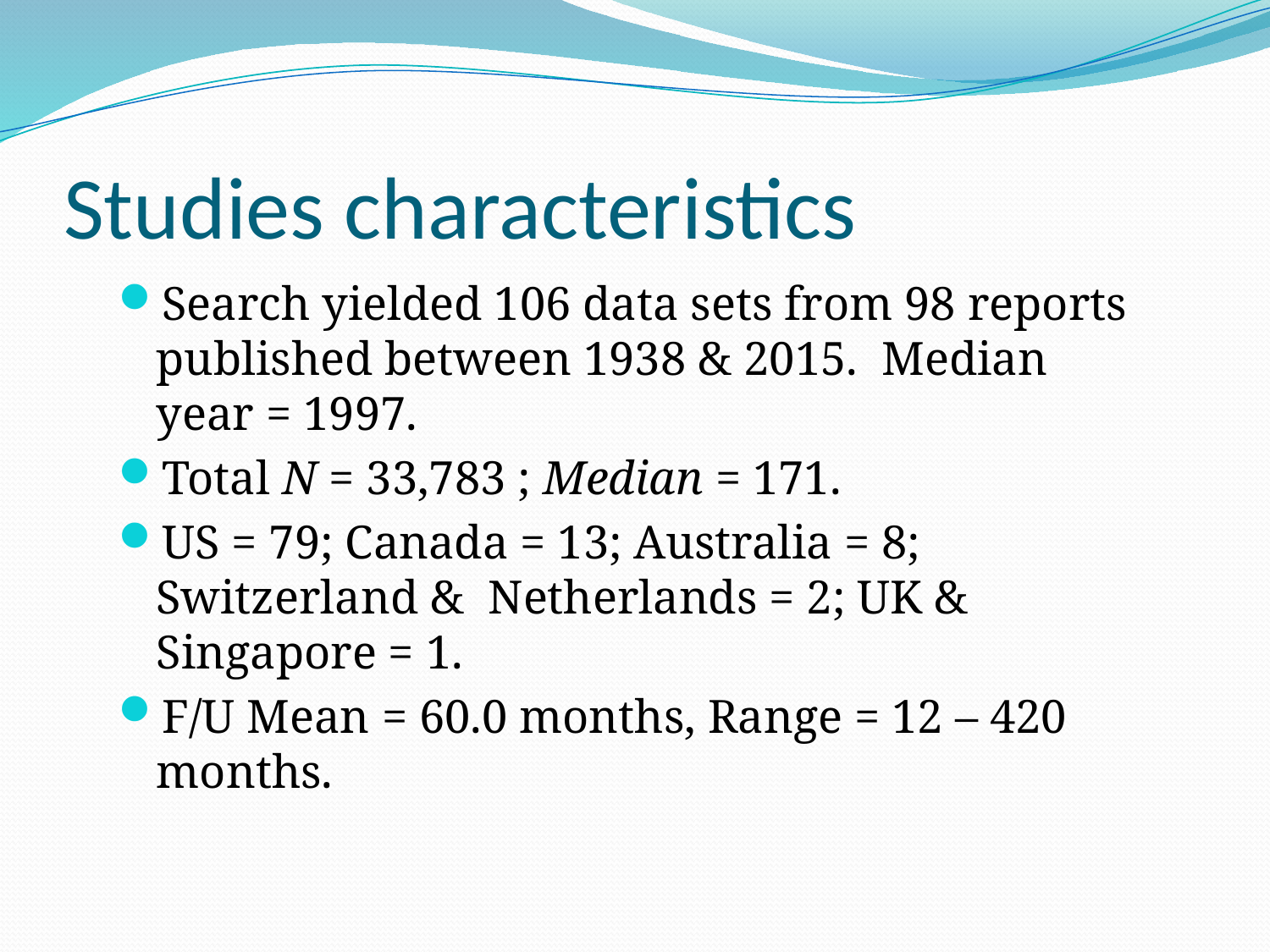

# Studies characteristics
Search yielded 106 data sets from 98 reports published between 1938 & 2015.  Median year = 1997.
Total N = 33,783 ; Median = 171.
US = 79; Canada = 13; Australia = 8; Switzerland &  Netherlands = 2; UK & Singapore = 1.
F/U Mean = 60.0 months, Range = 12 – 420 months.